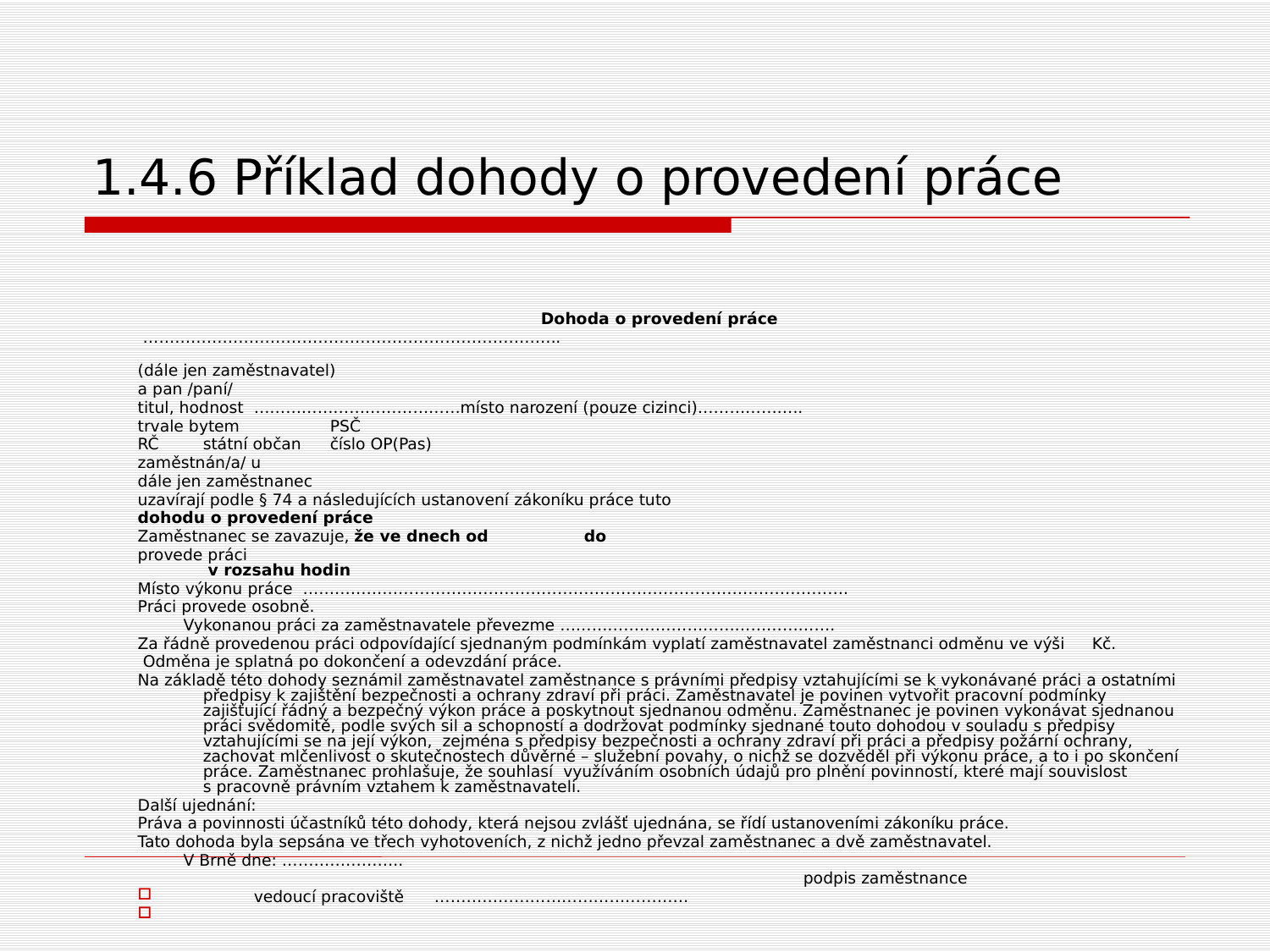

# 1.4.6 Příklad dohody o provedení práce
Dohoda o provedení práce
 …………………………………………………………………….
(dále jen zaměstnavatel)
a pan /paní/
titul, hodnost  …………………………………místo narození (pouze cizinci)………………..
trvale bytem 	PSČ
RČ 	státní občan 	číslo OP(Pas)
zaměstnán/a/ u
dále jen zaměstnanec
uzavírají podle § 74 a následujících ustanovení zákoníku práce tuto
dohodu o provedení práce
Zaměstnanec se zavazuje, že ve dnech od  	do
provede práci
 v rozsahu hodin
Místo výkonu práce  ………………………………………………………………………………………….
Práci provede osobně.
         Vykonanou práci za zaměstnavatele převezme …………………………………………….
Za řádně provedenou práci odpovídající sjednaným podmínkám vyplatí zaměstnavatel zaměstnanci odměnu ve výši  	Kč.
 Odměna je splatná po dokončení a odevzdání práce.
Na základě této dohody seznámil zaměstnavatel zaměstnance s právními předpisy vztahujícími se k vykonávané práci a ostatními předpisy k zajištění bezpečnosti a ochrany zdraví při práci. Zaměstnavatel je povinen vytvořit pracovní podmínky zajišťující řádný a bezpečný výkon práce a poskytnout sjednanou odměnu. Zaměstnanec je povinen vykonávat sjednanou práci svědomitě, podle svých sil a schopností a dodržovat podmínky sjednané touto dohodou v souladu s předpisy vztahujícími se na její výkon,  zejména s předpisy bezpečnosti a ochrany zdraví při práci a předpisy požární ochrany, zachovat mlčenlivost o skutečnostech důvěrné – služební povahy, o nichž se dozvěděl při výkonu práce, a to i po skončení práce. Zaměstnanec prohlašuje, že souhlasí  využíváním osobních údajů pro plnění povinností, které mají souvislost s pracovně právním vztahem k zaměstnavateli.
Další ujednání:
Práva a povinnosti účastníků této dohody, která nejsou zvlášť ujednána, se řídí ustanoveními zákoníku práce.
Tato dohoda byla sepsána ve třech vyhotoveních, z nichž jedno převzal zaměstnanec a dvě zaměstnavatel.
         V Brně dne: …………………..
                                                                                                                                   podpis zaměstnance
          vedoucí pracoviště      …………………………………………